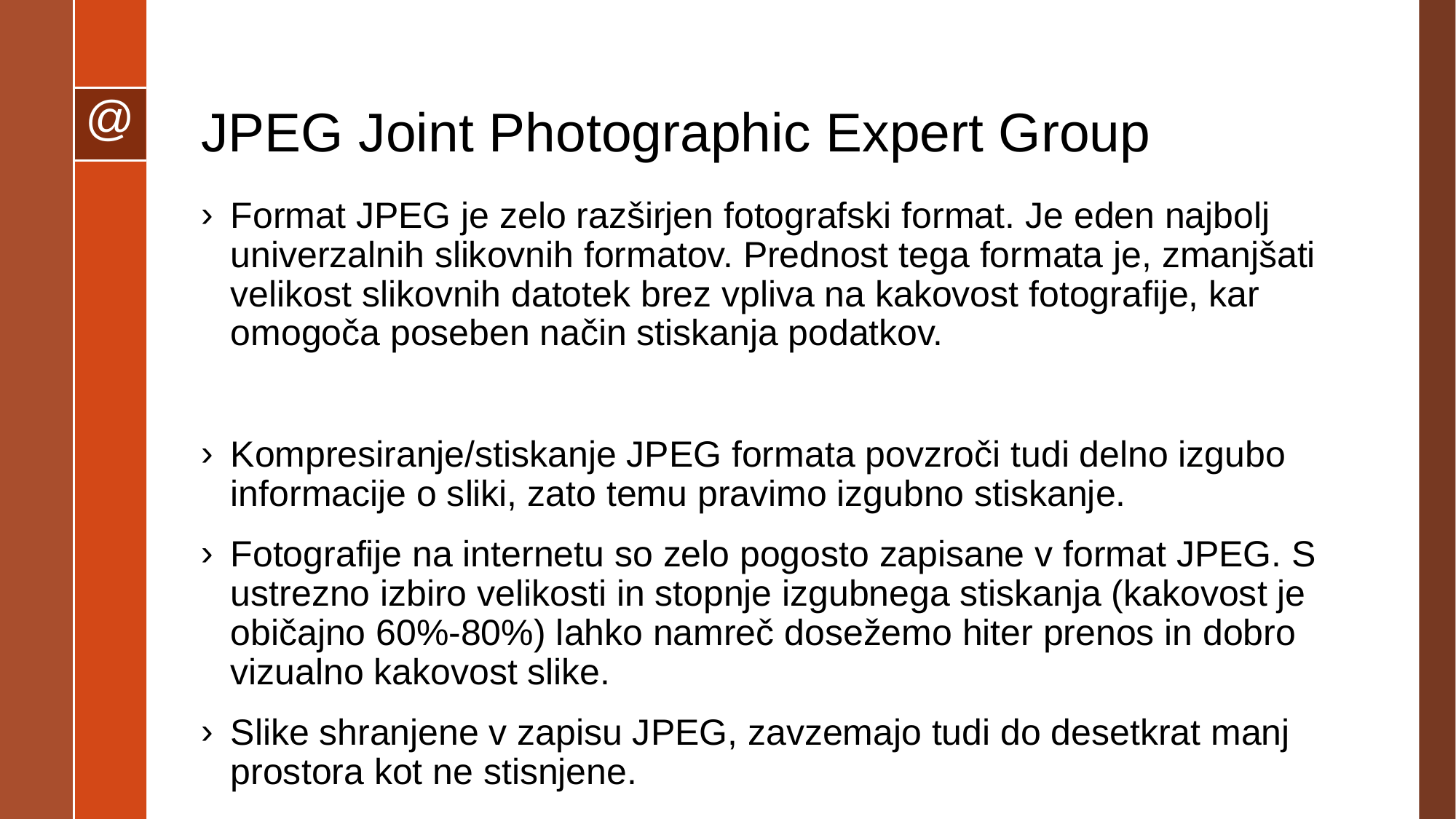

# JPEG Joint Photographic Expert Group
Format JPEG je zelo razširjen fotografski format. Je eden najbolj univerzalnih slikovnih formatov. Prednost tega formata je, zmanjšati velikost slikovnih datotek brez vpliva na kakovost fotografije, kar omogoča poseben način stiskanja podatkov.

Kompresiranje/stiskanje JPEG formata povzroči tudi delno izgubo informacije o sliki, zato temu pravimo izgubno stiskanje.
Fotografije na internetu so zelo pogosto zapisane v format JPEG. S ustrezno izbiro velikosti in stopnje izgubnega stiskanja (kakovost je običajno 60%-80%) lahko namreč dosežemo hiter prenos in dobro vizualno kakovost slike.
Slike shranjene v zapisu JPEG, zavzemajo tudi do desetkrat manj prostora kot ne stisnjene.